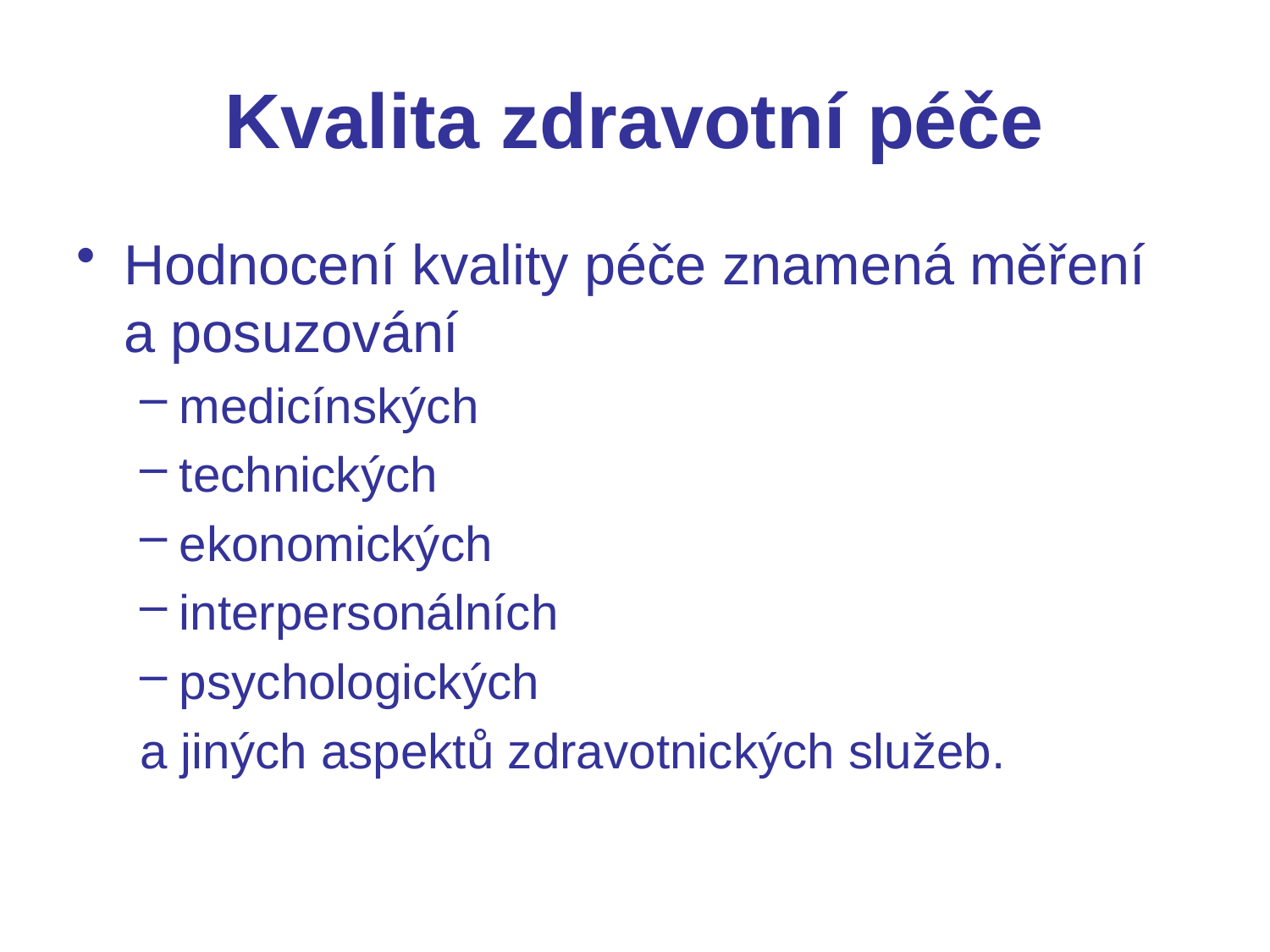

# Kvalita zdravotní péče
Hodnocení kvality péče znamená měření a posuzování
medicínských
technických
ekonomických
interpersonálních
psychologických
a jiných aspektů zdravotnických služeb.